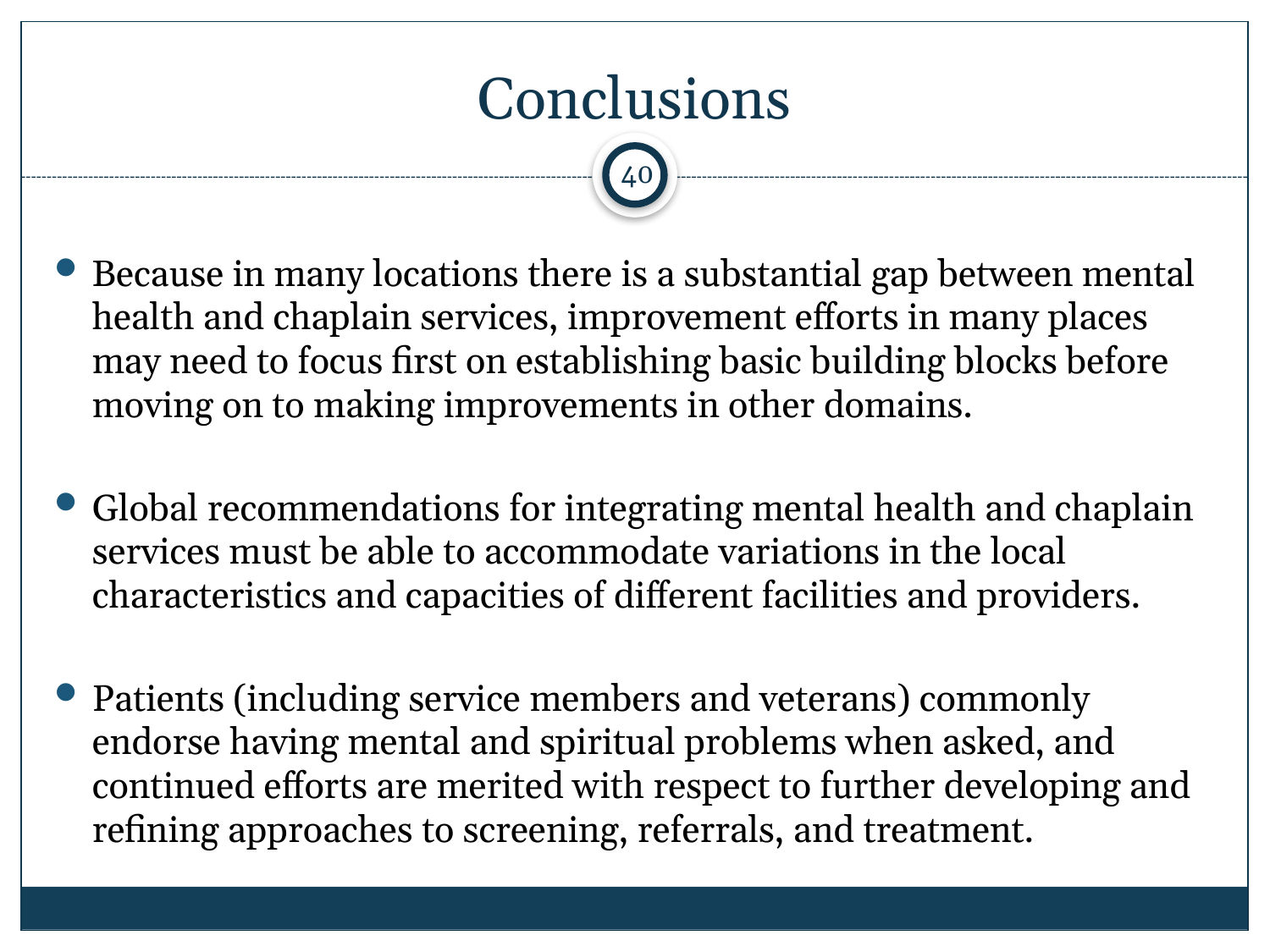

# Conclusions
40
Because in many locations there is a substantial gap between mental health and chaplain services, improvement efforts in many places may need to focus first on establishing basic building blocks before moving on to making improvements in other domains.

Global recommendations for integrating mental health and chaplain services must be able to accommodate variations in the local characteristics and capacities of different facilities and providers.

Patients (including service members and veterans) commonly endorse having mental and spiritual problems when asked, and continued efforts are merited with respect to further developing and refining approaches to screening, referrals, and treatment.